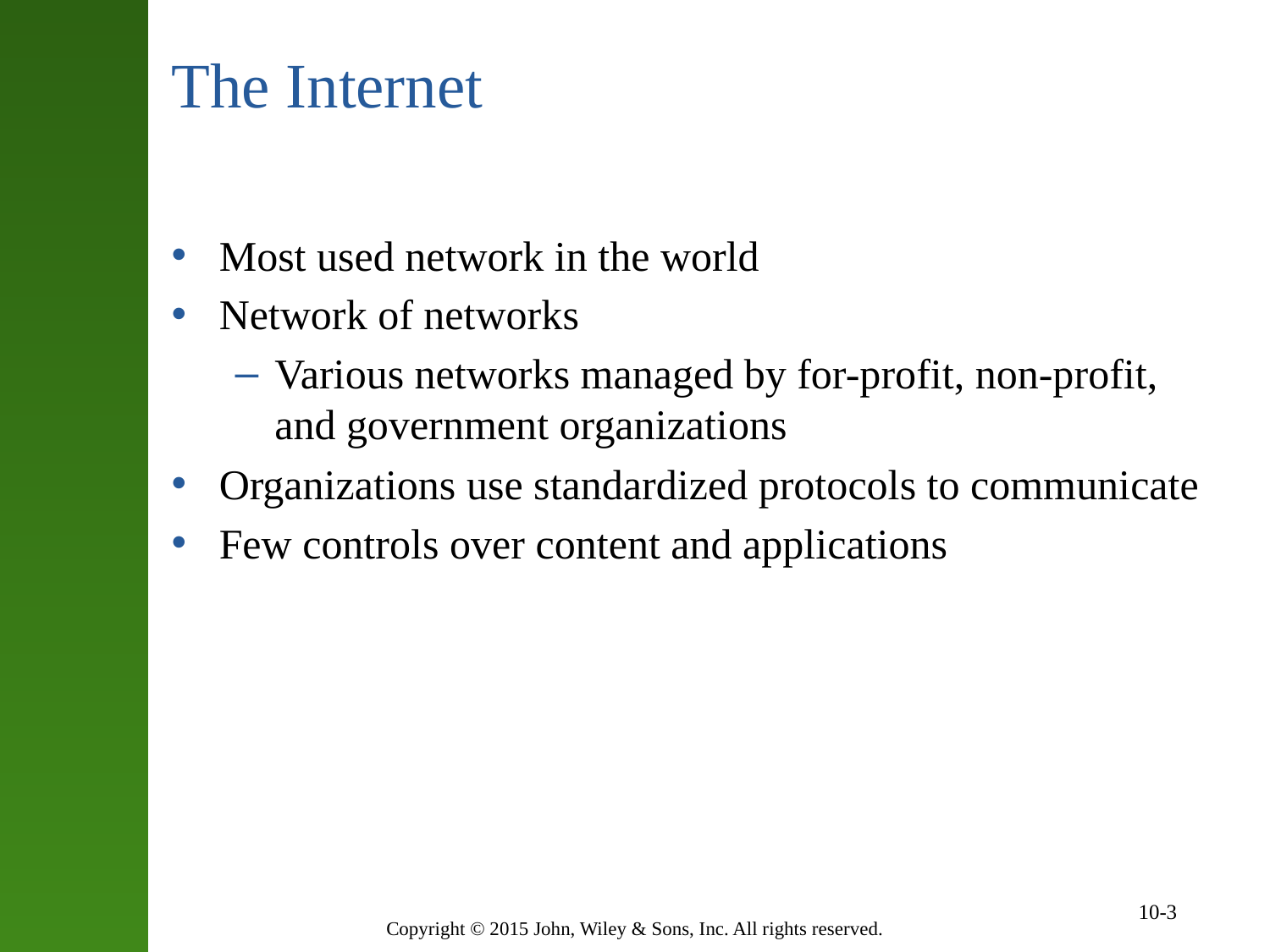

# The Internet
Most used network in the world
Network of networks
Various networks managed by for-profit, non-profit, and government organizations
Organizations use standardized protocols to communicate
Few controls over content and applications